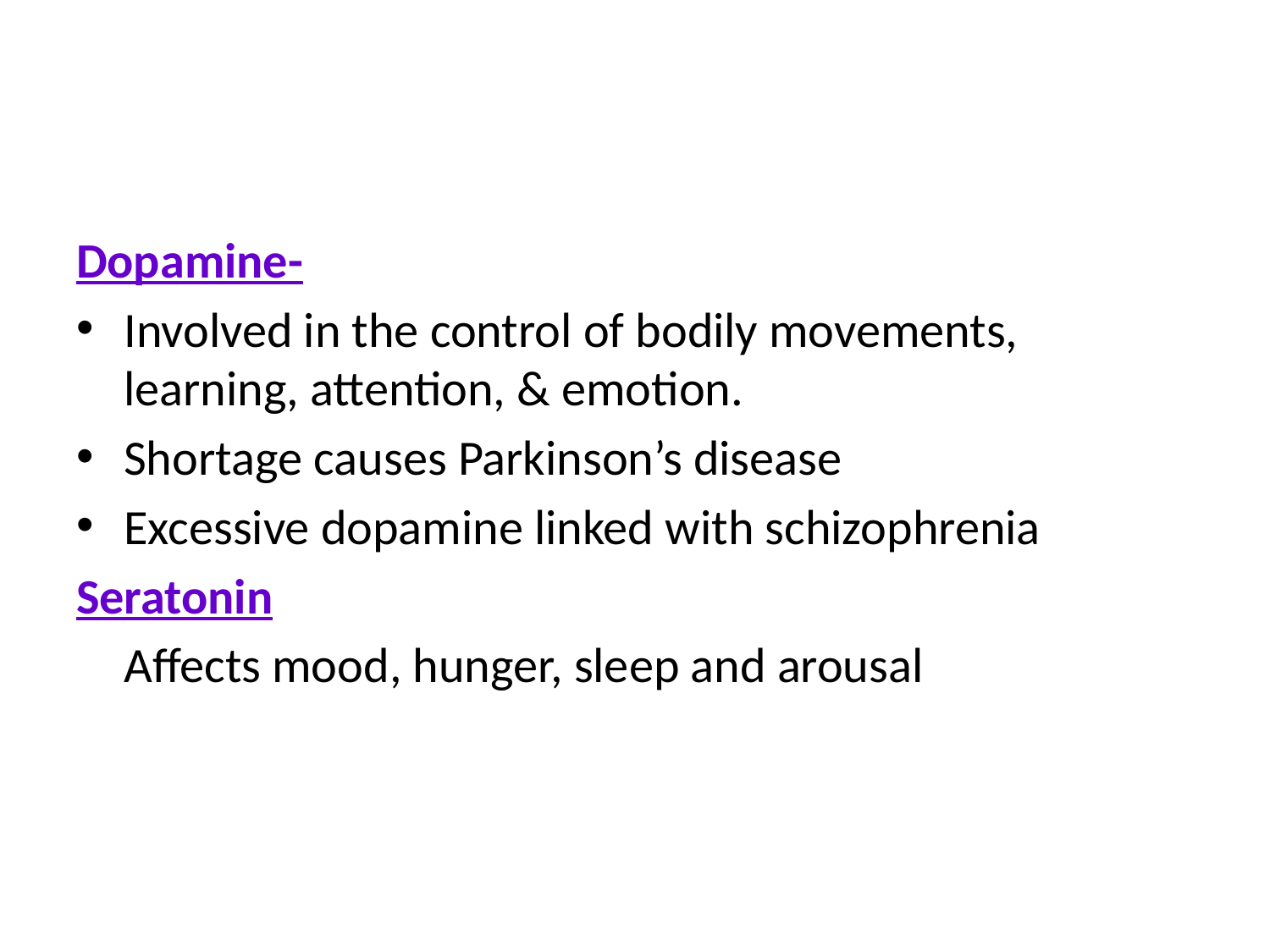

#
Dopamine-
Involved in the control of bodily movements, learning, attention, & emotion.
Shortage causes Parkinson’s disease
Excessive dopamine linked with schizophrenia
Seratonin
	Affects mood, hunger, sleep and arousal